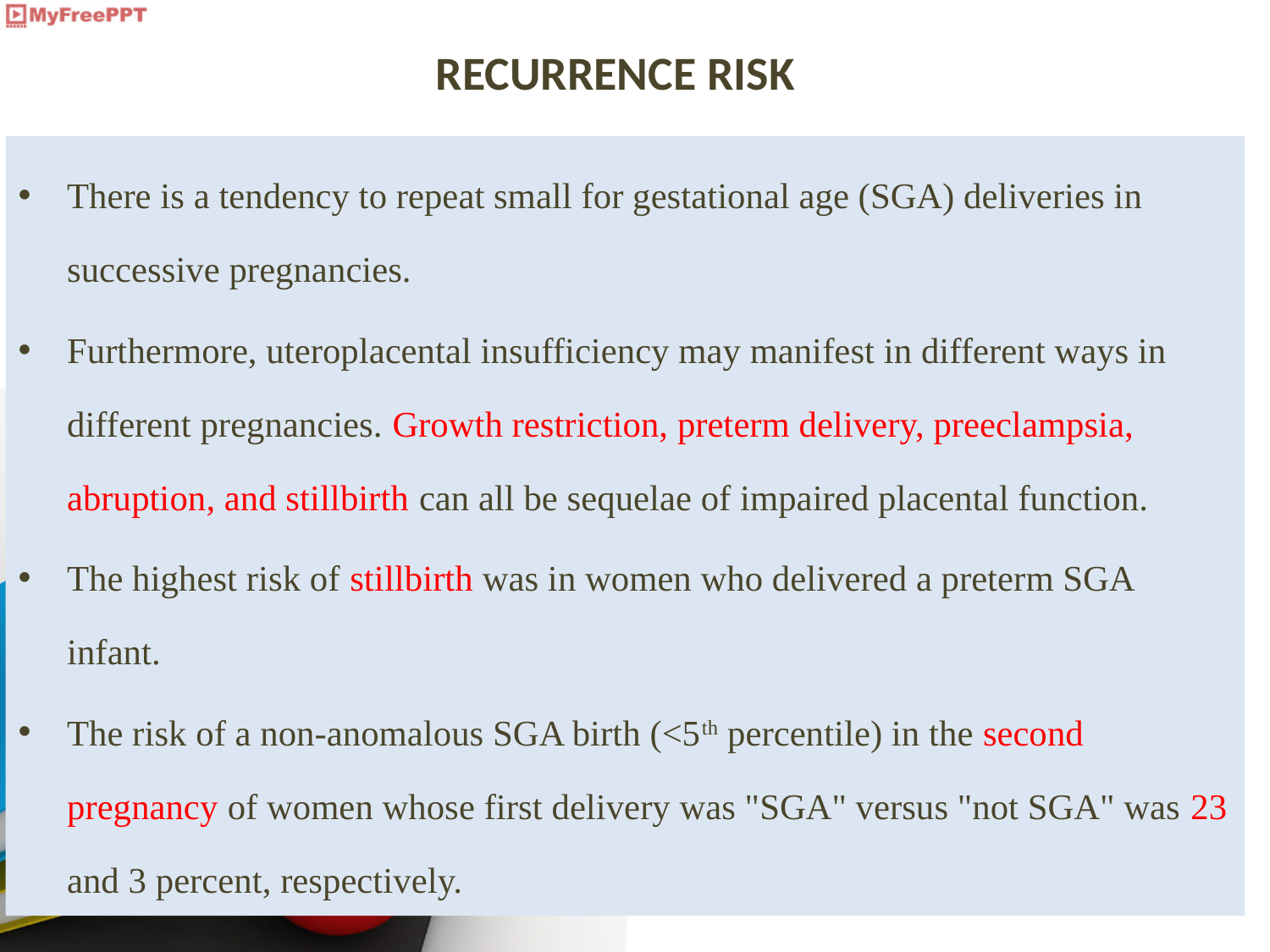

# RECURRENCE RISK
There is a tendency to repeat small for gestational age (SGA) deliveries in successive pregnancies.
Furthermore, uteroplacental insufficiency may manifest in different ways in different pregnancies. Growth restriction, preterm delivery, preeclampsia, abruption, and stillbirth can all be sequelae of impaired placental function.
The highest risk of stillbirth was in women who delivered a preterm SGA infant.
The risk of a non-anomalous SGA birth (<5th percentile) in the second pregnancy of women whose first delivery was "SGA" versus "not SGA" was 23 and 3 percent, respectively.